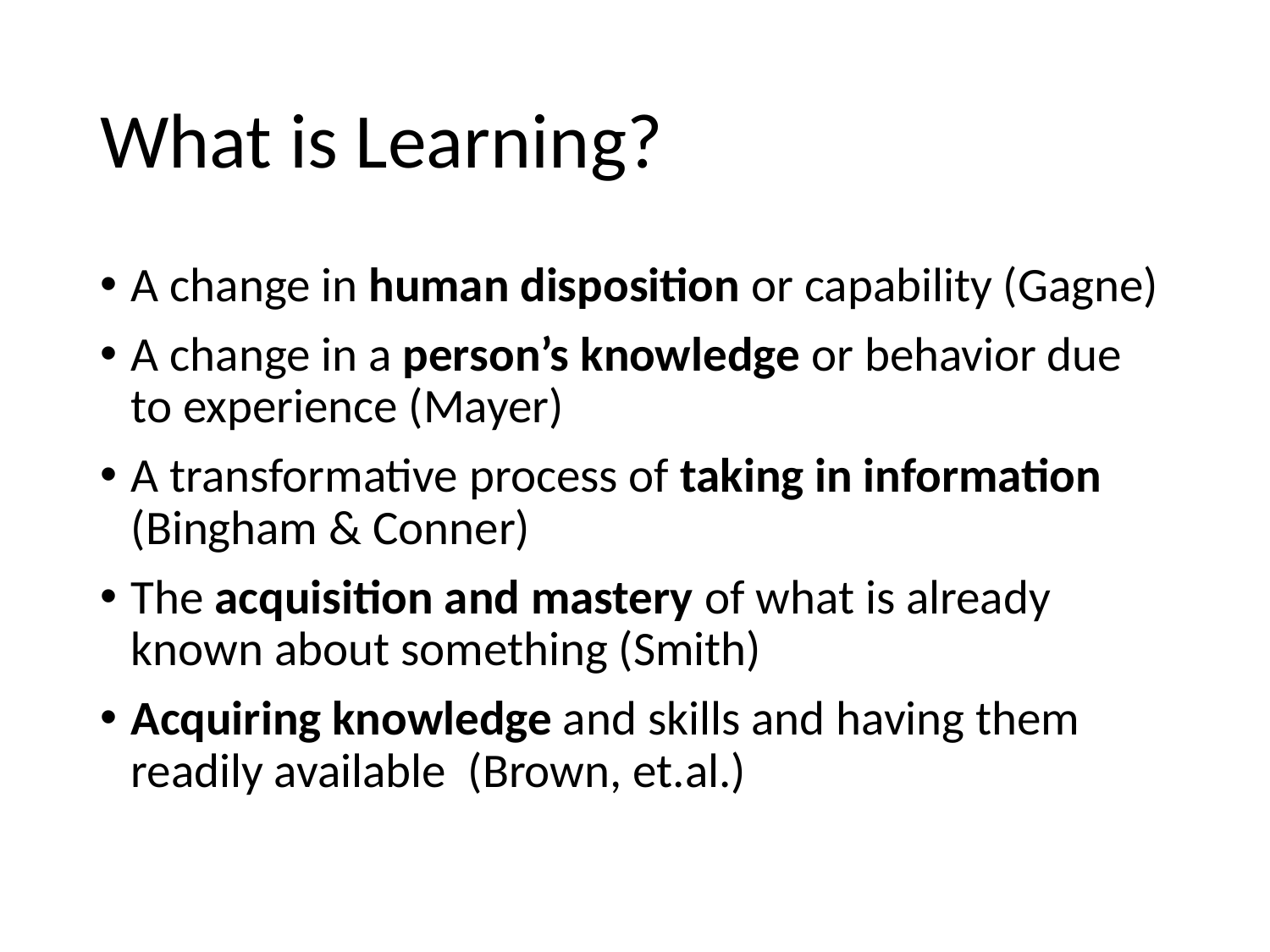

# What is Learning?
A change in human disposition or capability (Gagne)
A change in a person’s knowledge or behavior due to experience (Mayer)
A transformative process of taking in information (Bingham & Conner)
The acquisition and mastery of what is already known about something (Smith)
Acquiring knowledge and skills and having them readily available  (Brown, et.al.)